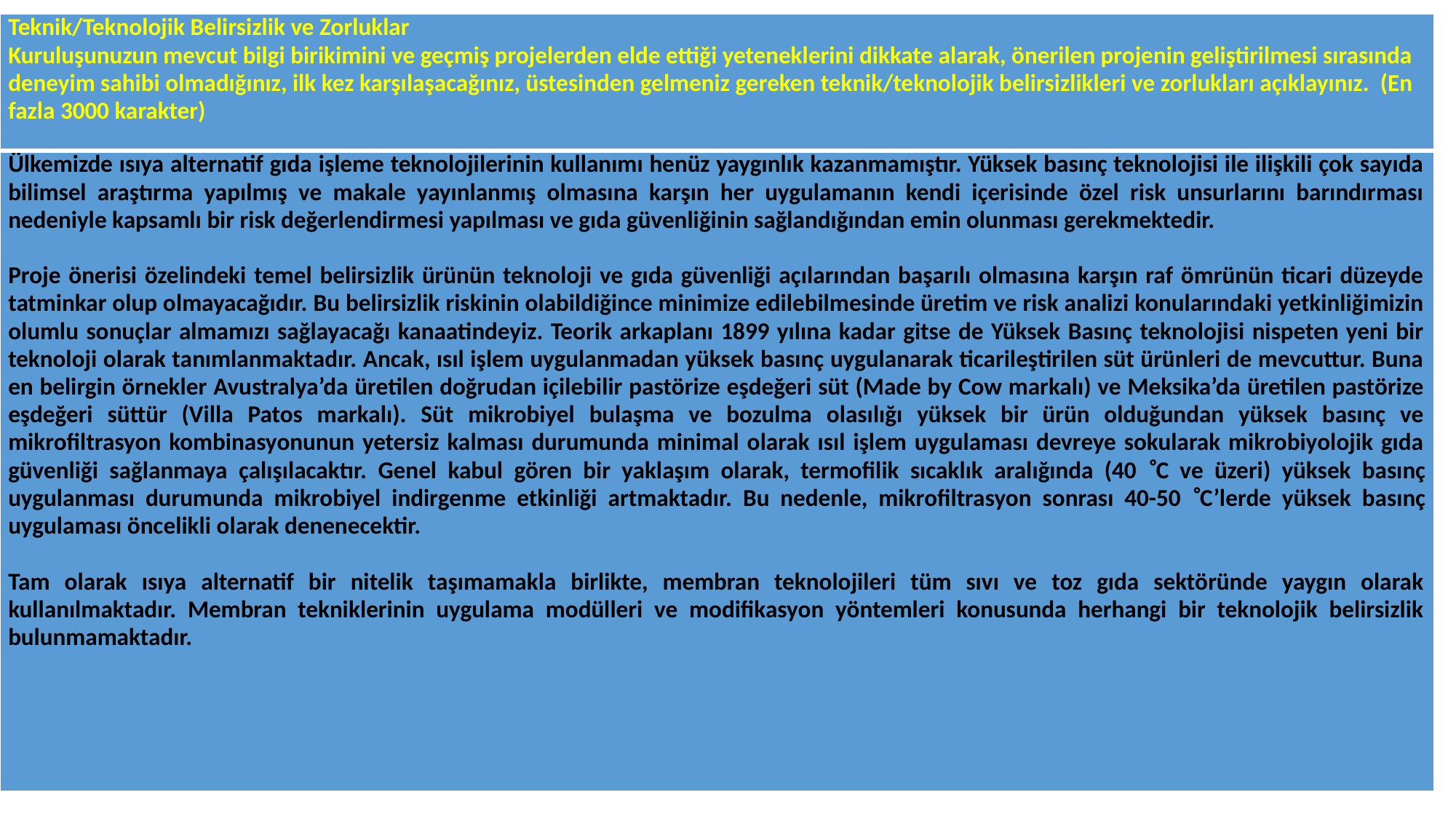

| Teknik/Teknolojik Belirsizlik ve Zorluklar Kuruluşunuzun mevcut bilgi birikimini ve geçmiş projelerden elde ettiği yeteneklerini dikkate alarak, önerilen projenin geliştirilmesi sırasında deneyim sahibi olmadığınız, ilk kez karşılaşacağınız, üstesinden gelmeniz gereken teknik/teknolojik belirsizlikleri ve zorlukları açıklayınız. (En fazla 3000 karakter) |
| --- |
| Ülkemizde ısıya alternatif gıda işleme teknolojilerinin kullanımı henüz yaygınlık kazanmamıştır. Yüksek basınç teknolojisi ile ilişkili çok sayıda bilimsel araştırma yapılmış ve makale yayınlanmış olmasına karşın her uygulamanın kendi içerisinde özel risk unsurlarını barındırması nedeniyle kapsamlı bir risk değerlendirmesi yapılması ve gıda güvenliğinin sağlandığından emin olunması gerekmektedir. Proje önerisi özelindeki temel belirsizlik ürünün teknoloji ve gıda güvenliği açılarından başarılı olmasına karşın raf ömrünün ticari düzeyde tatminkar olup olmayacağıdır. Bu belirsizlik riskinin olabildiğince minimize edilebilmesinde üretim ve risk analizi konularındaki yetkinliğimizin olumlu sonuçlar almamızı sağlayacağı kanaatindeyiz. Teorik arkaplanı 1899 yılına kadar gitse de Yüksek Basınç teknolojisi nispeten yeni bir teknoloji olarak tanımlanmaktadır. Ancak, ısıl işlem uygulanmadan yüksek basınç uygulanarak ticarileştirilen süt ürünleri de mevcuttur. Buna en belirgin örnekler Avustralya’da üretilen doğrudan içilebilir pastörize eşdeğeri süt (Made by Cow markalı) ve Meksika’da üretilen pastörize eşdeğeri süttür (Villa Patos markalı). Süt mikrobiyel bulaşma ve bozulma olasılığı yüksek bir ürün olduğundan yüksek basınç ve mikrofiltrasyon kombinasyonunun yetersiz kalması durumunda minimal olarak ısıl işlem uygulaması devreye sokularak mikrobiyolojik gıda güvenliği sağlanmaya çalışılacaktır. Genel kabul gören bir yaklaşım olarak, termofilik sıcaklık aralığında (40 °C ve üzeri) yüksek basınç uygulanması durumunda mikrobiyel indirgenme etkinliği artmaktadır. Bu nedenle, mikrofiltrasyon sonrası 40-50 °C’lerde yüksek basınç uygulaması öncelikli olarak denenecektir.   Tam olarak ısıya alternatif bir nitelik taşımamakla birlikte, membran teknolojileri tüm sıvı ve toz gıda sektöründe yaygın olarak kullanılmaktadır. Membran tekniklerinin uygulama modülleri ve modifikasyon yöntemleri konusunda herhangi bir teknolojik belirsizlik bulunmamaktadır. |